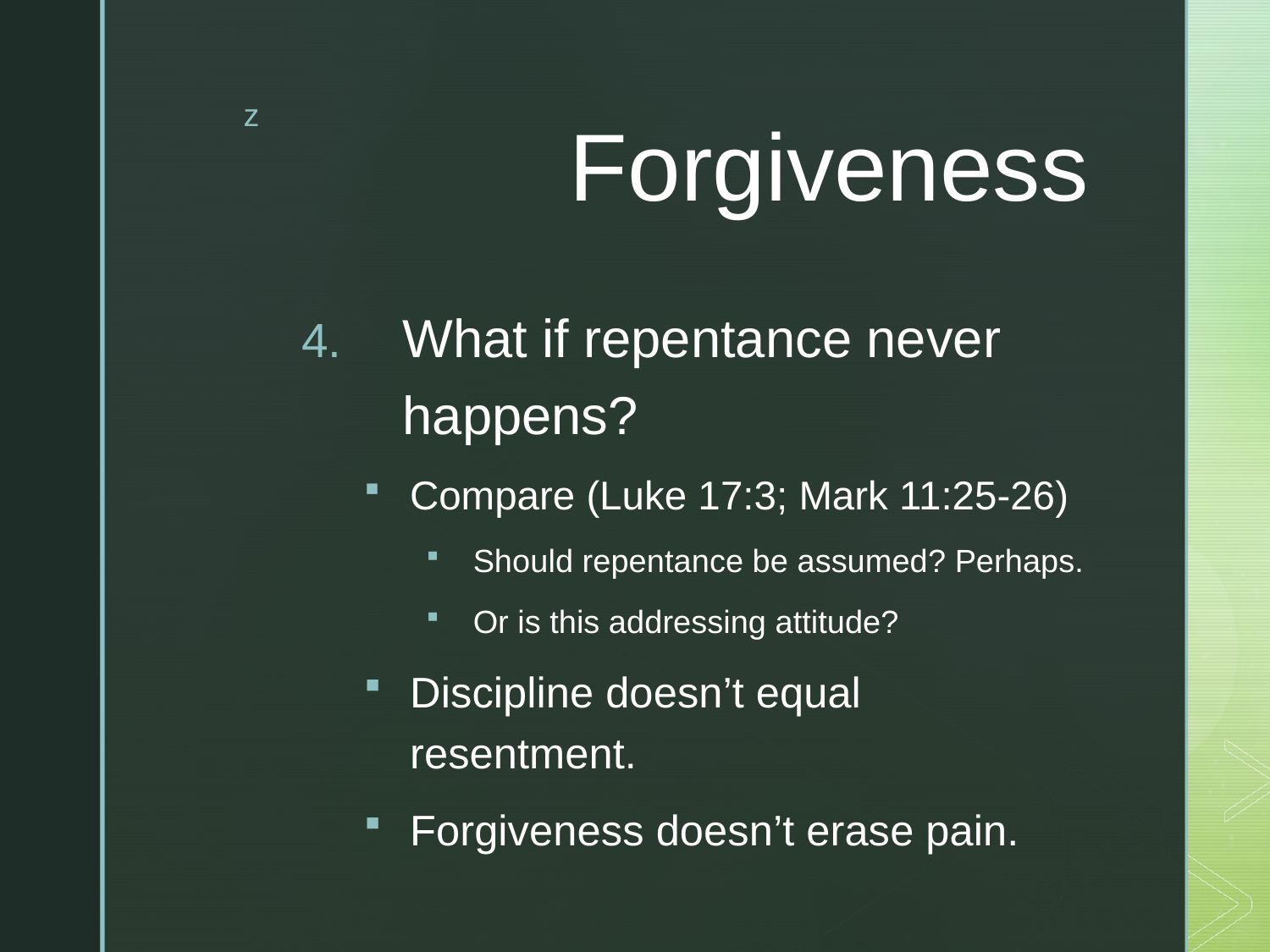

# Forgiveness
What if repentance never happens?
Compare (Luke 17:3; Mark 11:25-26)
Should repentance be assumed? Perhaps.
Or is this addressing attitude?
Discipline doesn’t equal resentment.
Forgiveness doesn’t erase pain.